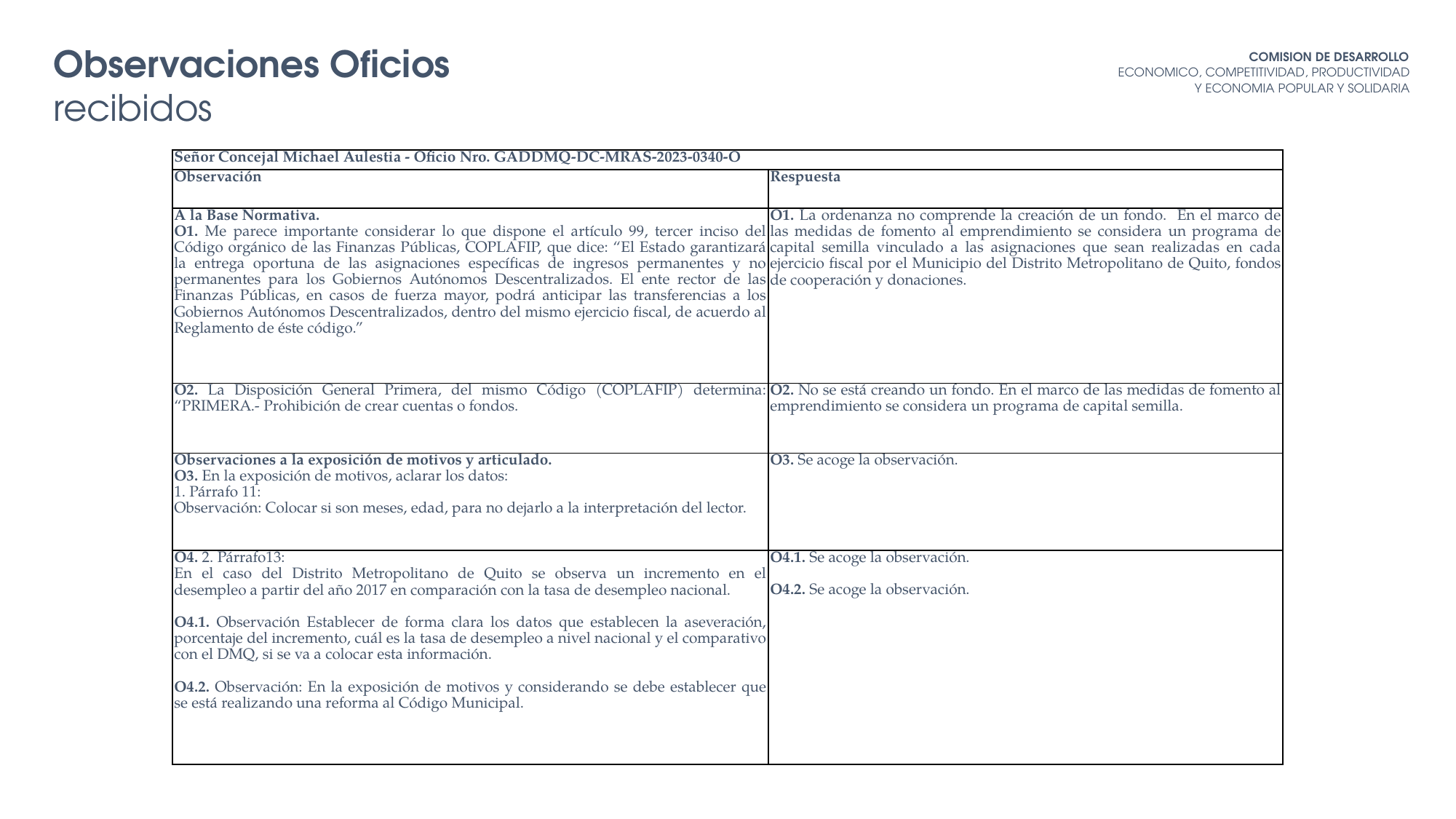

Observaciones Oficios recibidos
COMISION DE DESARROLLO
ECONOMICO, COMPETITIVIDAD, PRODUCTIVIDAD
Y ECONOMIA POPULAR Y SOLIDARIA
| Señor Concejal Michael Aulestia - Oficio Nro. GADDMQ-DC-MRAS-2023-0340-O |  |
| --- | --- |
| Observación | Respuesta |
| A la Base Normativa. O1. Me parece importante considerar lo que dispone el artículo 99, tercer inciso del Código orgánico de las Finanzas Públicas, COPLAFIP, que dice: “El Estado garantizará la entrega oportuna de las asignaciones específicas de ingresos permanentes y no permanentes para los Gobiernos Autónomos Descentralizados. El ente rector de las Finanzas Públicas, en casos de fuerza mayor, podrá anticipar las transferencias a los Gobiernos Autónomos Descentralizados, dentro del mismo ejercicio fiscal, de acuerdo al Reglamento de éste código.” | O1. La ordenanza no comprende la creación de un fondo. En el marco de las medidas de fomento al emprendimiento se considera un programa de capital semilla vinculado a las asignaciones que sean realizadas en cada ejercicio fiscal por el Municipio del Distrito Metropolitano de Quito, fondos de cooperación y donaciones. |
| O2. La Disposición General Primera, del mismo Código (COPLAFIP) determina: “PRIMERA.- Prohibición de crear cuentas o fondos. | O2. No se está creando un fondo. En el marco de las medidas de fomento al emprendimiento se considera un programa de capital semilla. |
| Observaciones a la exposición de motivos y articulado. O3. En la exposición de motivos, aclarar los datos: 1. Párrafo 11: Observación: Colocar si son meses, edad, para no dejarlo a la interpretación del lector. | O3. Se acoge la observación. |
| O4. 2. Párrafo13: En el caso del Distrito Metropolitano de Quito se observa un incremento en el desempleo a partir del año 2017 en comparación con la tasa de desempleo nacional.   O4.1. Observación Establecer de forma clara los datos que establecen la aseveración, porcentaje del incremento, cuál es la tasa de desempleo a nivel nacional y el comparativo con el DMQ, si se va a colocar esta información.   O4.2. Observación: En la exposición de motivos y considerando se debe establecer que se está realizando una reforma al Código Municipal. | O4.1. Se acoge la observación.   O4.2. Se acoge la observación. |
Políticas pasivas
del mercado de trabajo